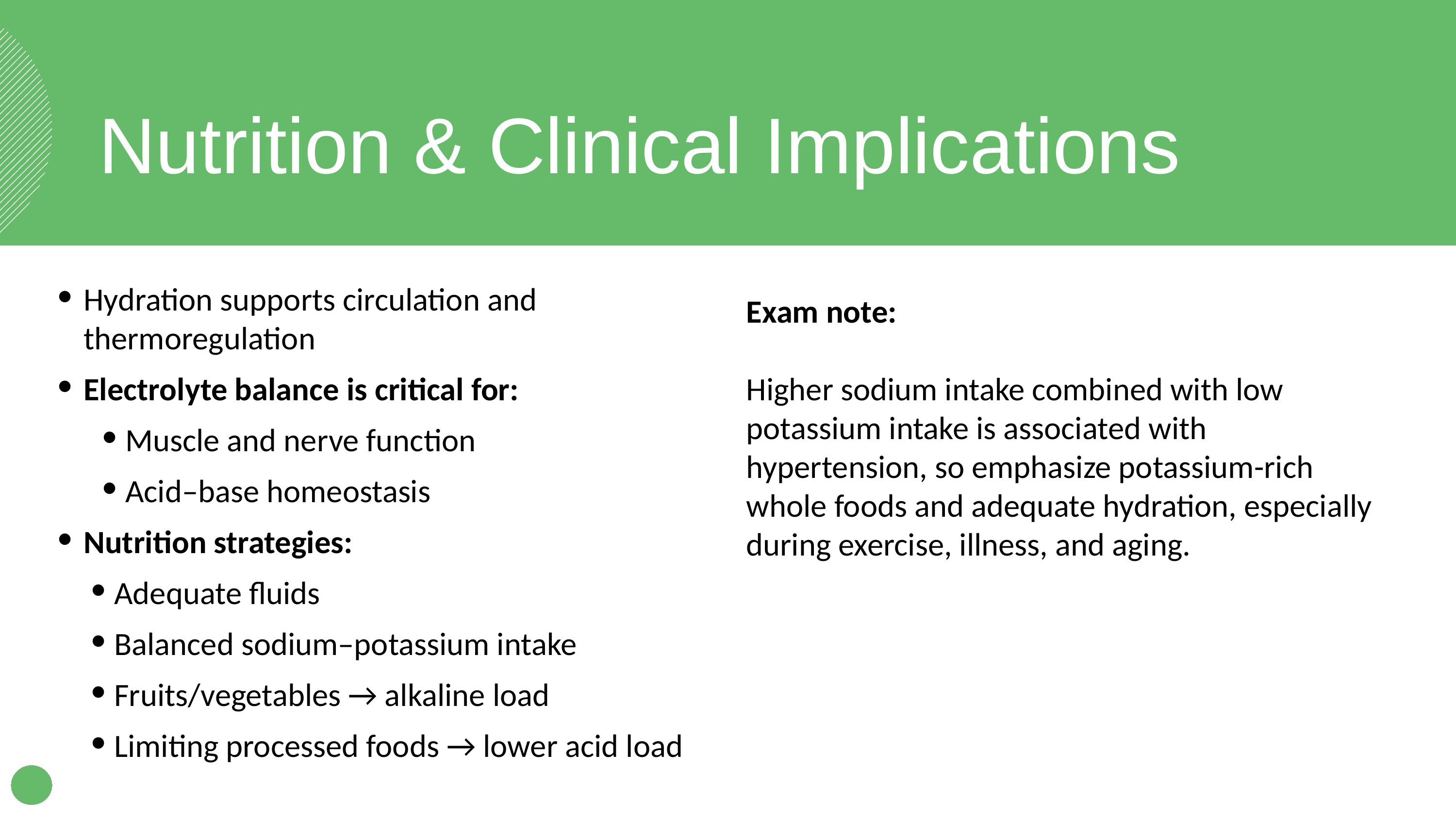

Nutrition & Clinical Implications
Hydration supports circulation and thermoregulation
Electrolyte balance is critical for:
Muscle and nerve function
Acid–base homeostasis
Nutrition strategies:
Adequate fluids
Balanced sodium–potassium intake
Fruits/vegetables → alkaline load
Limiting processed foods → lower acid load
Exam note:

Higher sodium intake combined with low potassium intake is associated with hypertension, so emphasize potassium-rich whole foods and adequate hydration, especially during exercise, illness, and aging.
107